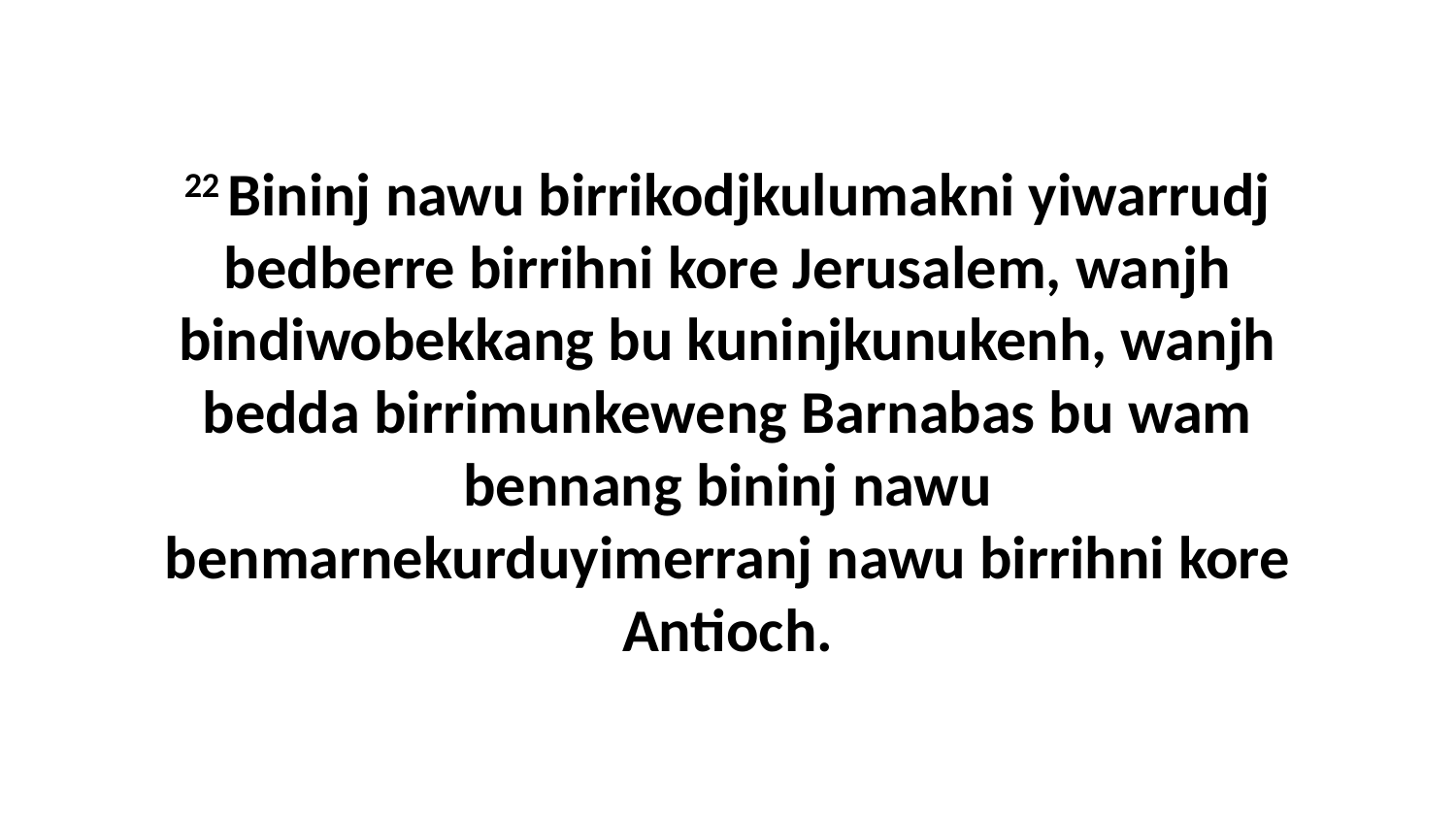

22 Bininj nawu birrikodjkulumakni yiwarrudj bedberre birrihni kore Jerusalem, wanjh bindiwobekkang bu kuninjkunukenh, wanjh bedda birrimunkeweng Barnabas bu wam bennang bininj nawu benmarnekurduyimerranj nawu birrihni kore Antioch.